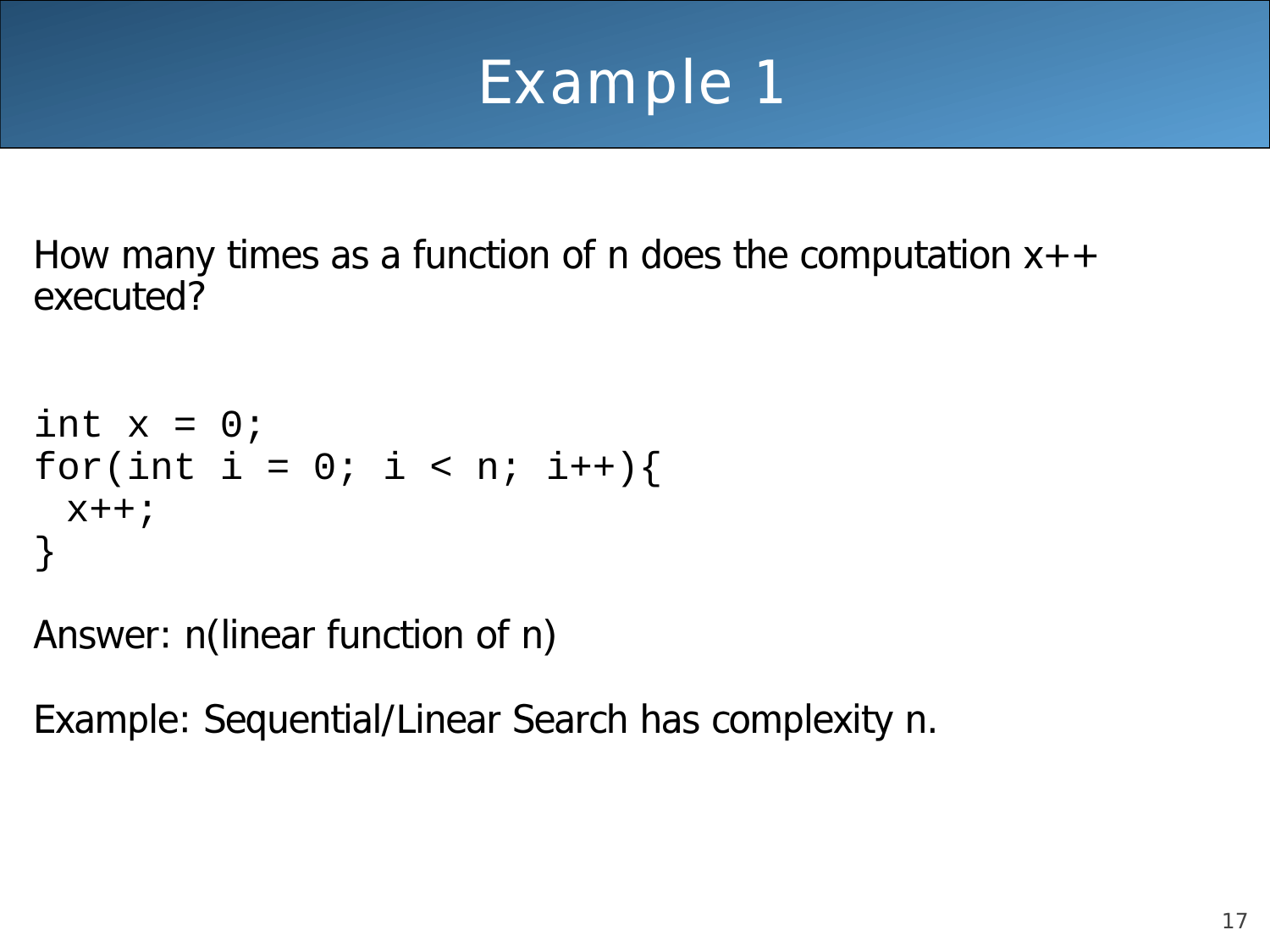

# Example 1

How many times as a function of n does the computation x++
executed?

int x = 0;
for(int i = 0; i < n; i++){
	x++;
}

Answer: n(linear function of n)

Example: Sequential/Linear Search has complexity n.